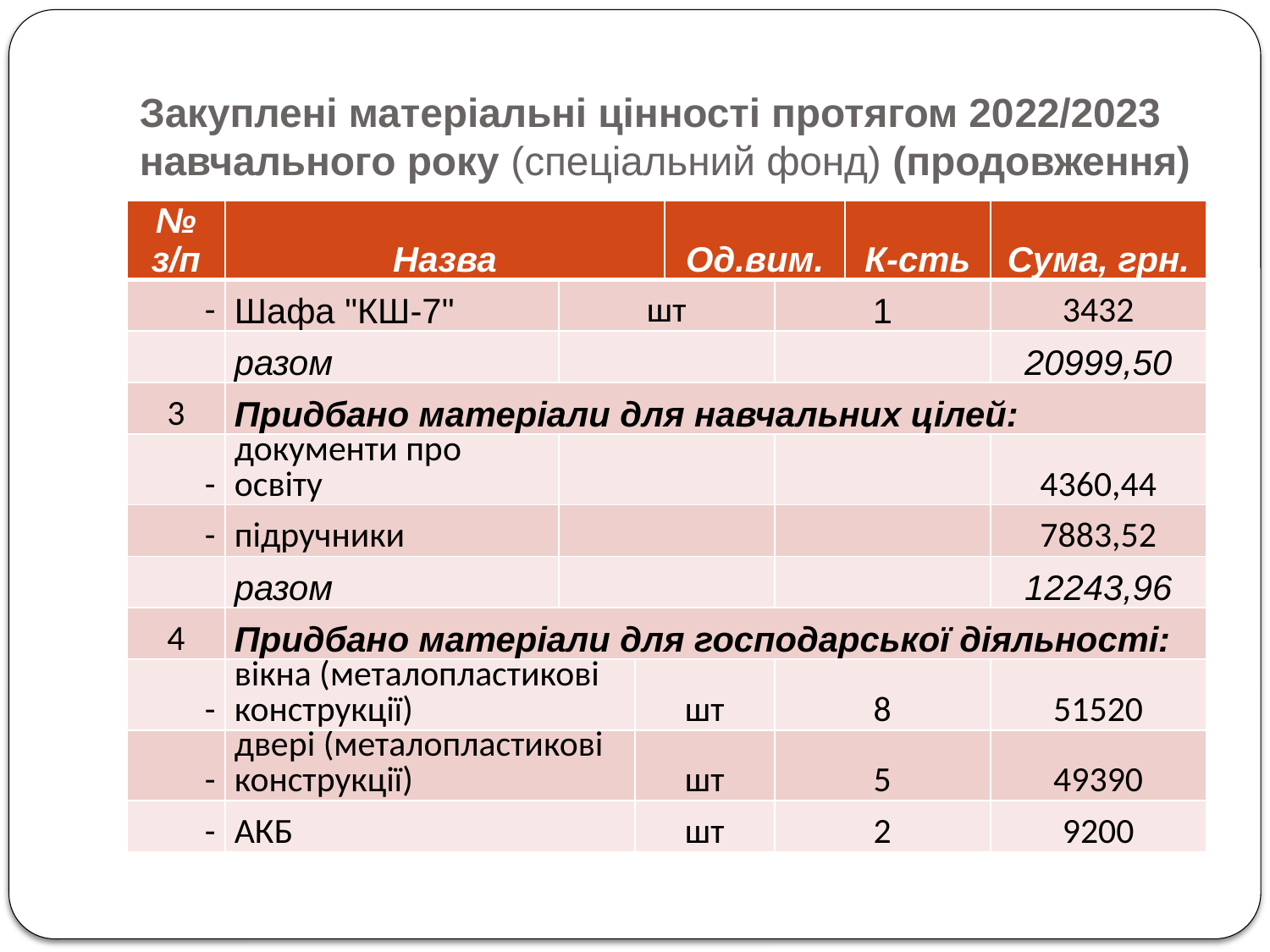

# Закуплені матеріальні цінності протягом 2022/2023 навчального року (спеціальний фонд) (продовження)
| № з/п | Назва |  |  | Од.вим. |  | К-сть | Сума, грн. |
| --- | --- | --- | --- | --- | --- | --- | --- |
| - | Шафа "КШ-7" | шт |  |  | 1 |  | 3432 |
|  | разом |  |  |  |  |  | 20999,50 |
| 3 | Придбано матеріали для навчальних цілей: |  |  |  |  |  |  |
| - | документи про освіту |  |  |  |  |  | 4360,44 |
| - | підручники |  |  |  |  |  | 7883,52 |
|  | разом |  |  |  |  |  | 12243,96 |
| 4 | Придбано матеріали для господарської діяльності: |  |  |  |  |  |  |
| - | вікна (металопластикові конструкції) |  | шт |  | 8 |  | 51520 |
| - | двері (металопластикові конструкції) |  | шт |  | 5 |  | 49390 |
| - | АКБ |  | шт |  | 2 |  | 9200 |